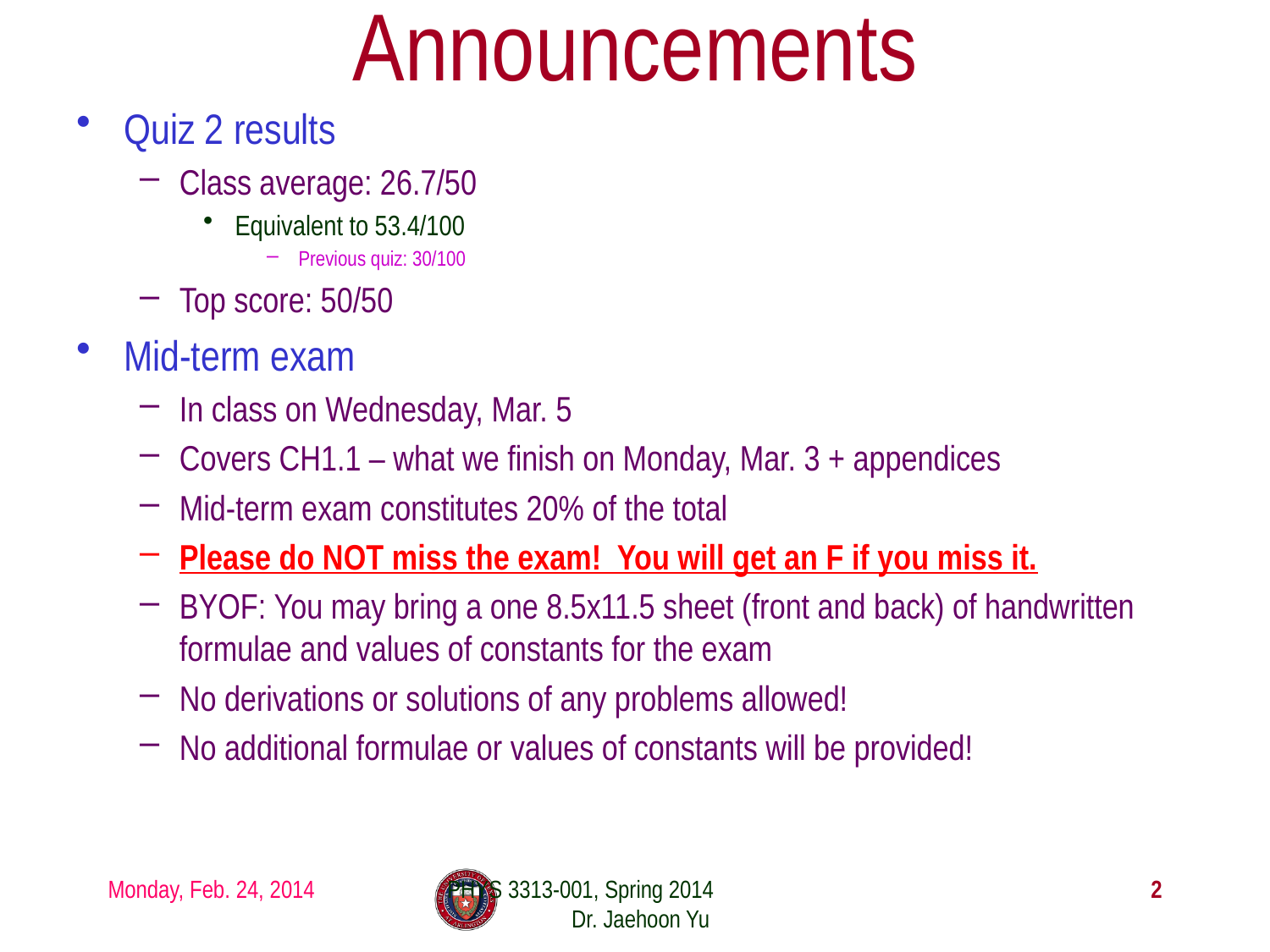

# Announcements
Quiz 2 results
Class average: 26.7/50
Equivalent to 53.4/100
Previous quiz: 30/100
Top score: 50/50
Mid-term exam
In class on Wednesday, Mar. 5
Covers CH1.1 – what we finish on Monday, Mar. 3 + appendices
Mid-term exam constitutes 20% of the total
Please do NOT miss the exam!  You will get an F if you miss it.
BYOF: You may bring a one 8.5x11.5 sheet (front and back) of handwritten formulae and values of constants for the exam
No derivations or solutions of any problems allowed!
No additional formulae or values of constants will be provided!
Monday, Feb. 24, 2014
PHYS 3313-001, Spring 2014                      Dr. Jaehoon Yu
2